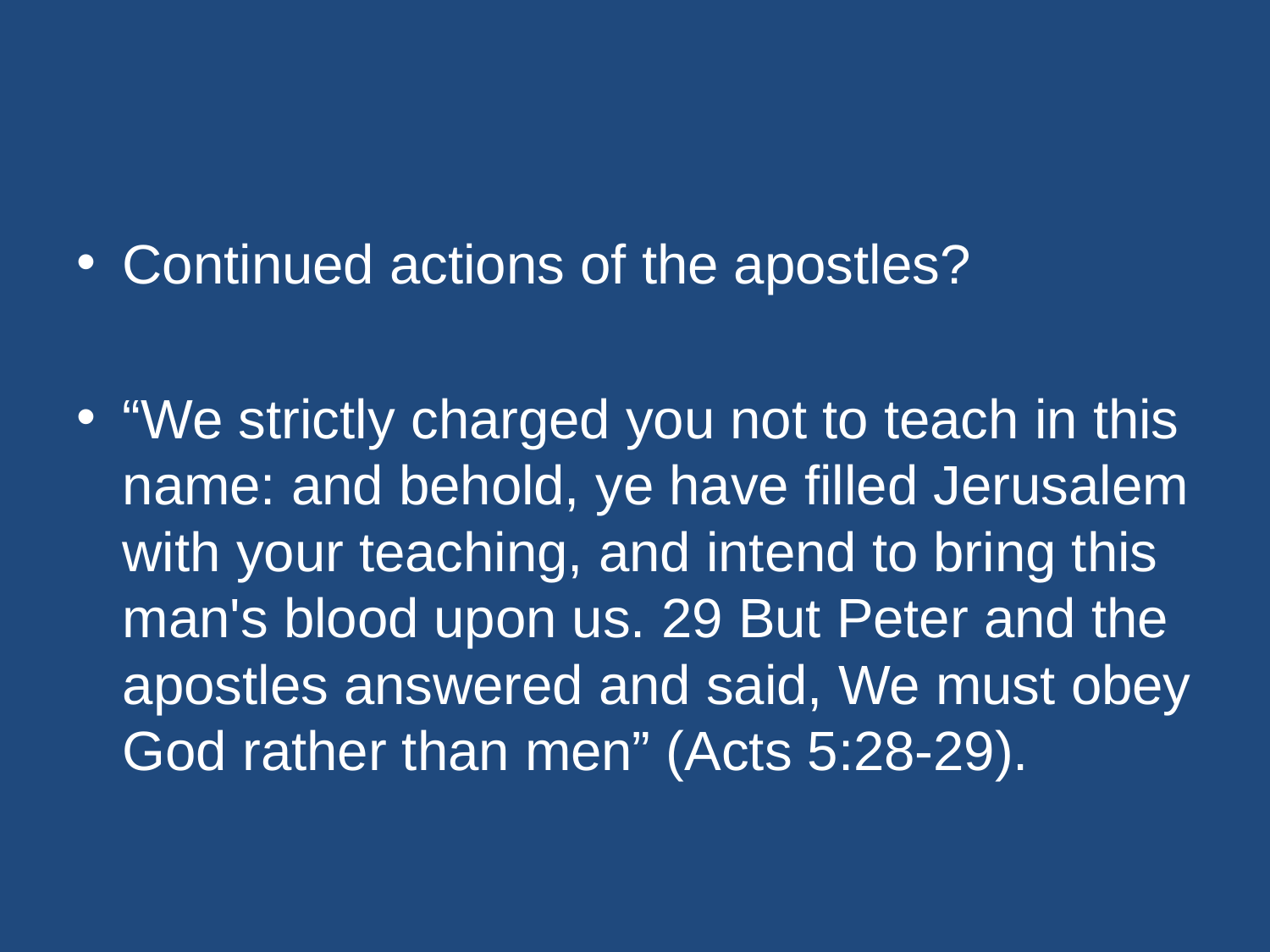

#
Continued actions of the apostles?

“We strictly charged you not to teach in this name: and behold, ye have filled Jerusalem with your teaching, and intend to bring this man's blood upon us. 29 But Peter and the apostles answered and said, We must obey God rather than men” (Acts 5:28-29).